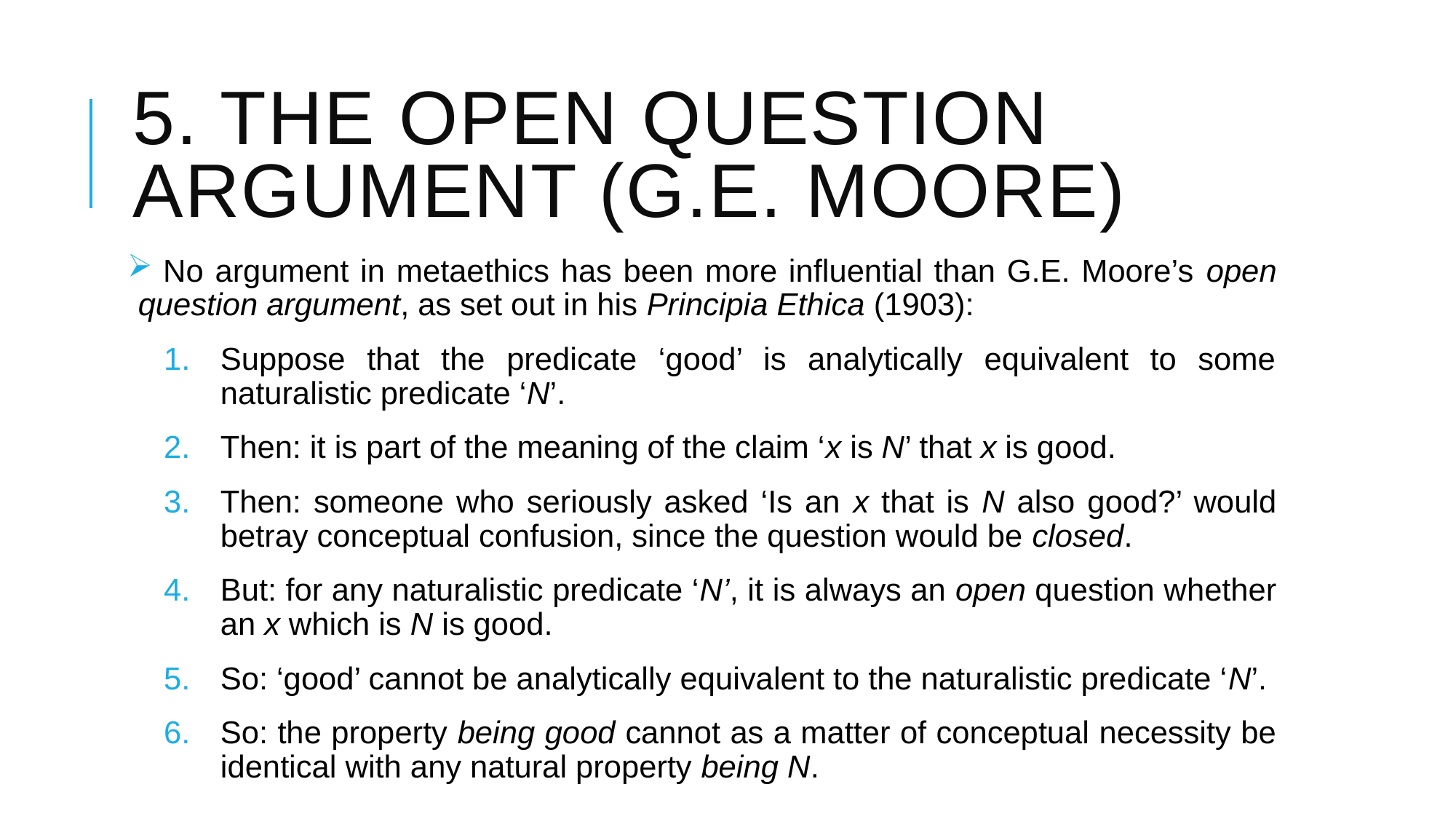

# 5. The open question argument (G.E. Moore)
 No argument in metaethics has been more influential than G.E. Moore’s open question argument, as set out in his Principia Ethica (1903):
Suppose that the predicate ‘good’ is analytically equivalent to some naturalistic predicate ‘N’.
Then: it is part of the meaning of the claim ‘x is N’ that x is good.
Then: someone who seriously asked ‘Is an x that is N also good?’ would betray conceptual confusion, since the question would be closed.
But: for any naturalistic predicate ‘N’, it is always an open question whether an x which is N is good.
So: ‘good’ cannot be analytically equivalent to the naturalistic predicate ‘N’.
So: the property being good cannot as a matter of conceptual necessity be identical with any natural property being N.